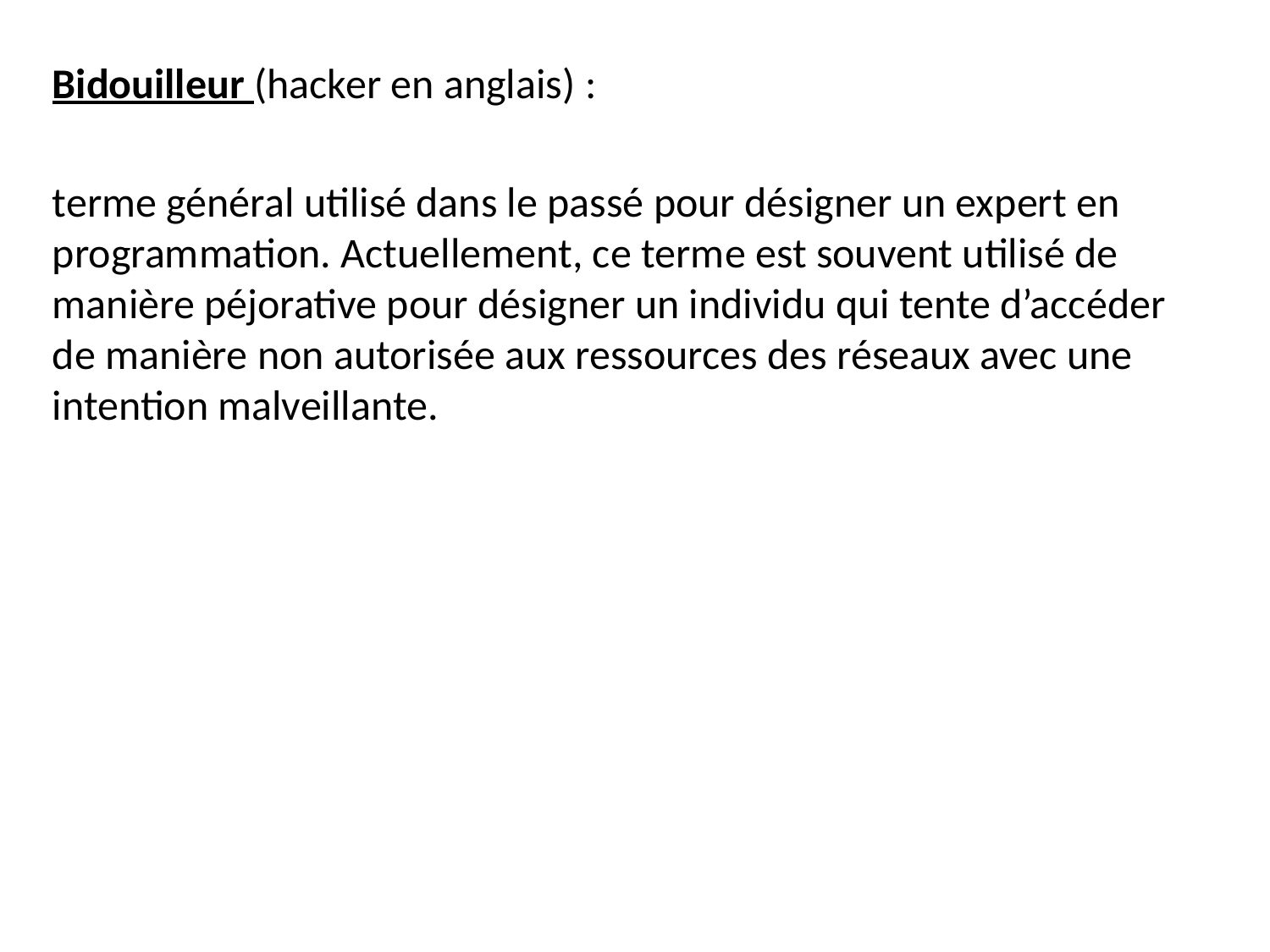

Bidouilleur (hacker en anglais) :

terme général utilisé dans le passé pour désigner un expert en programmation. Actuellement, ce terme est souvent utilisé de manière péjorative pour désigner un individu qui tente d’accéder de manière non autorisée aux ressources des réseaux avec une intention malveillante.